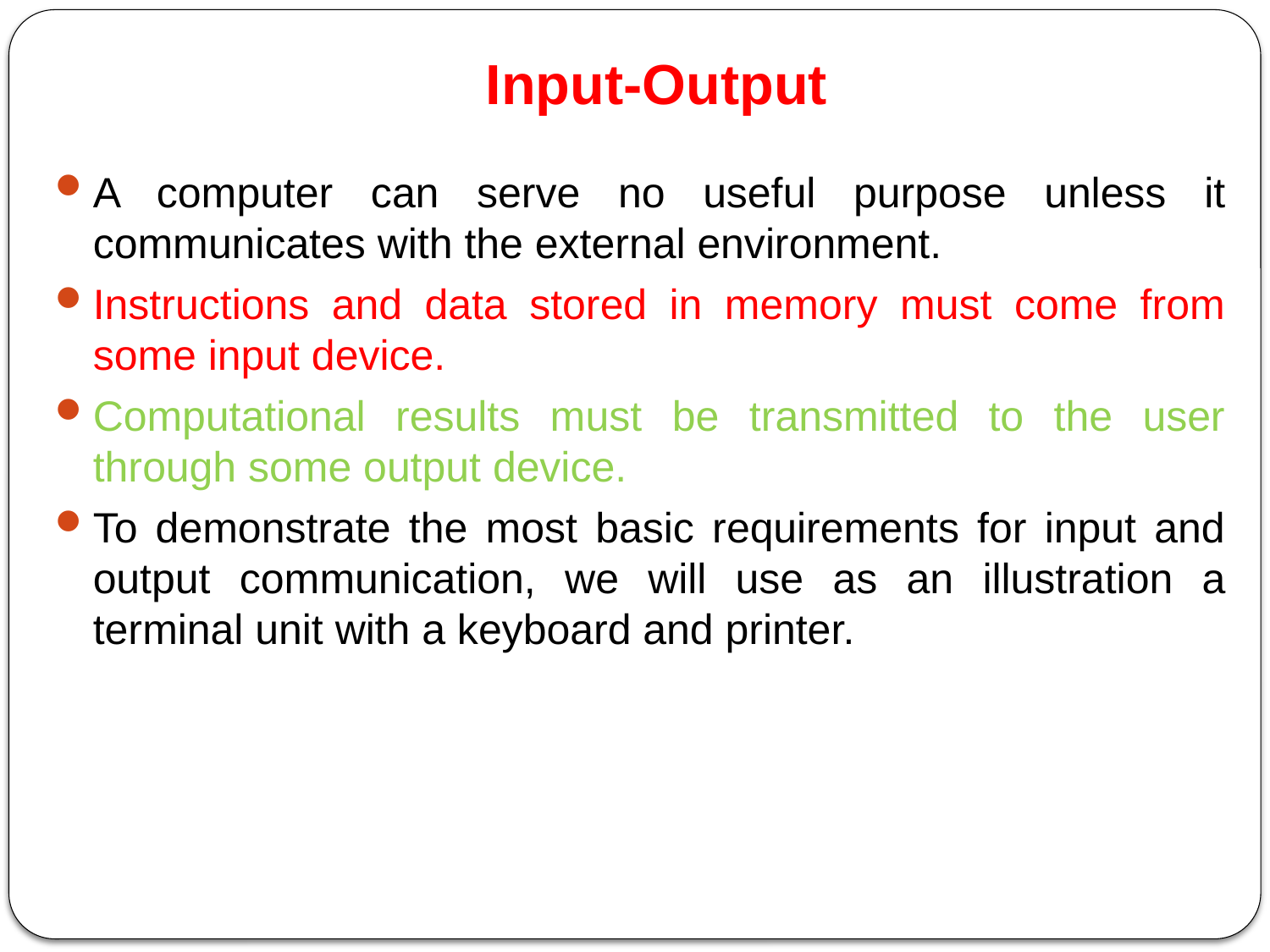

Input-Output
A computer can serve no useful purpose unless it communicates with the external environment.
Instructions and data stored in memory must come from some input device.
Computational results must be transmitted to the user through some output device.
To demonstrate the most basic requirements for input and output communication, we will use as an illustration a terminal unit with a keyboard and printer.